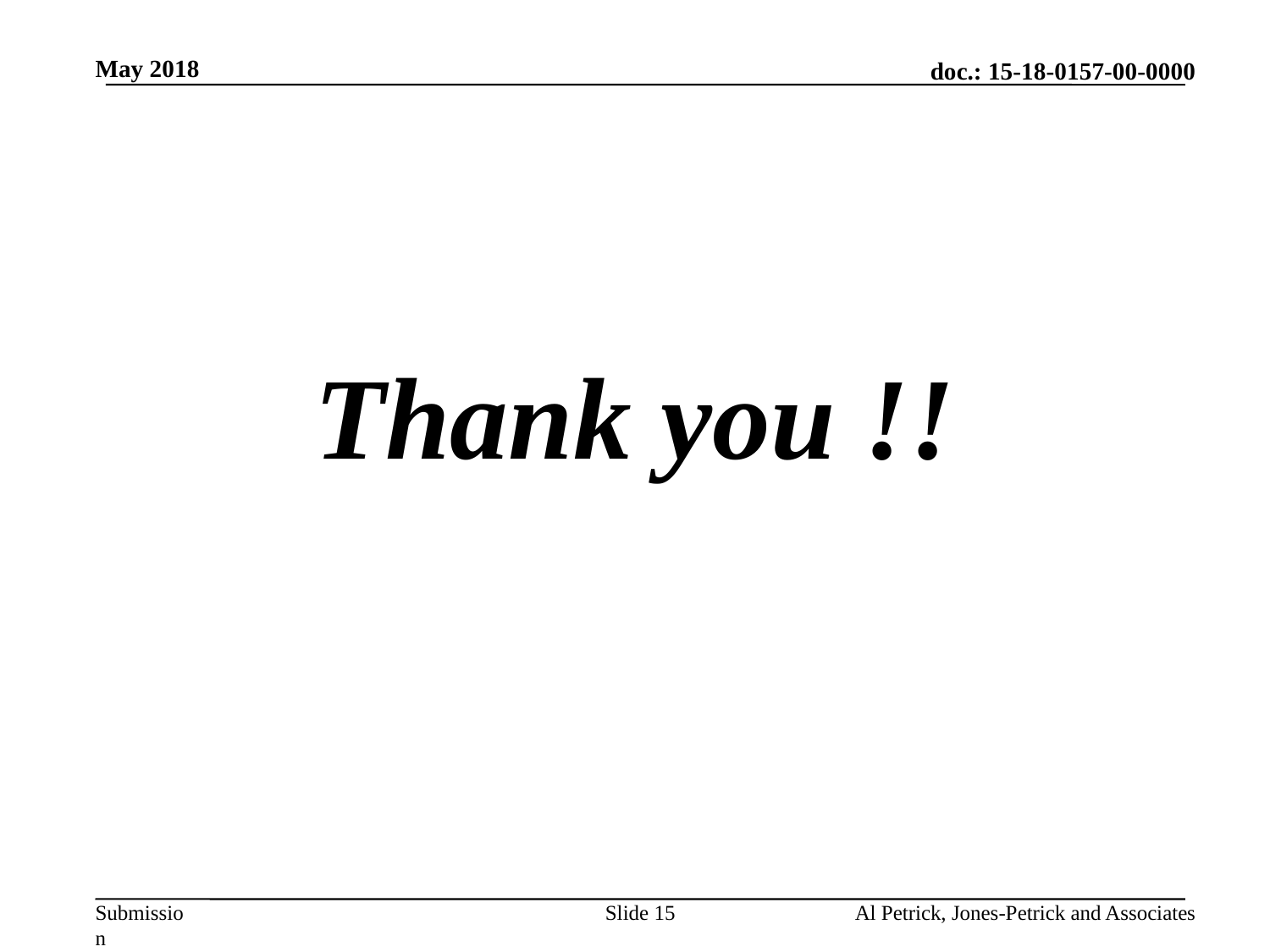

May 2018
# Thank you !!
Slide 15
Al Petrick, Jones-Petrick and Associates